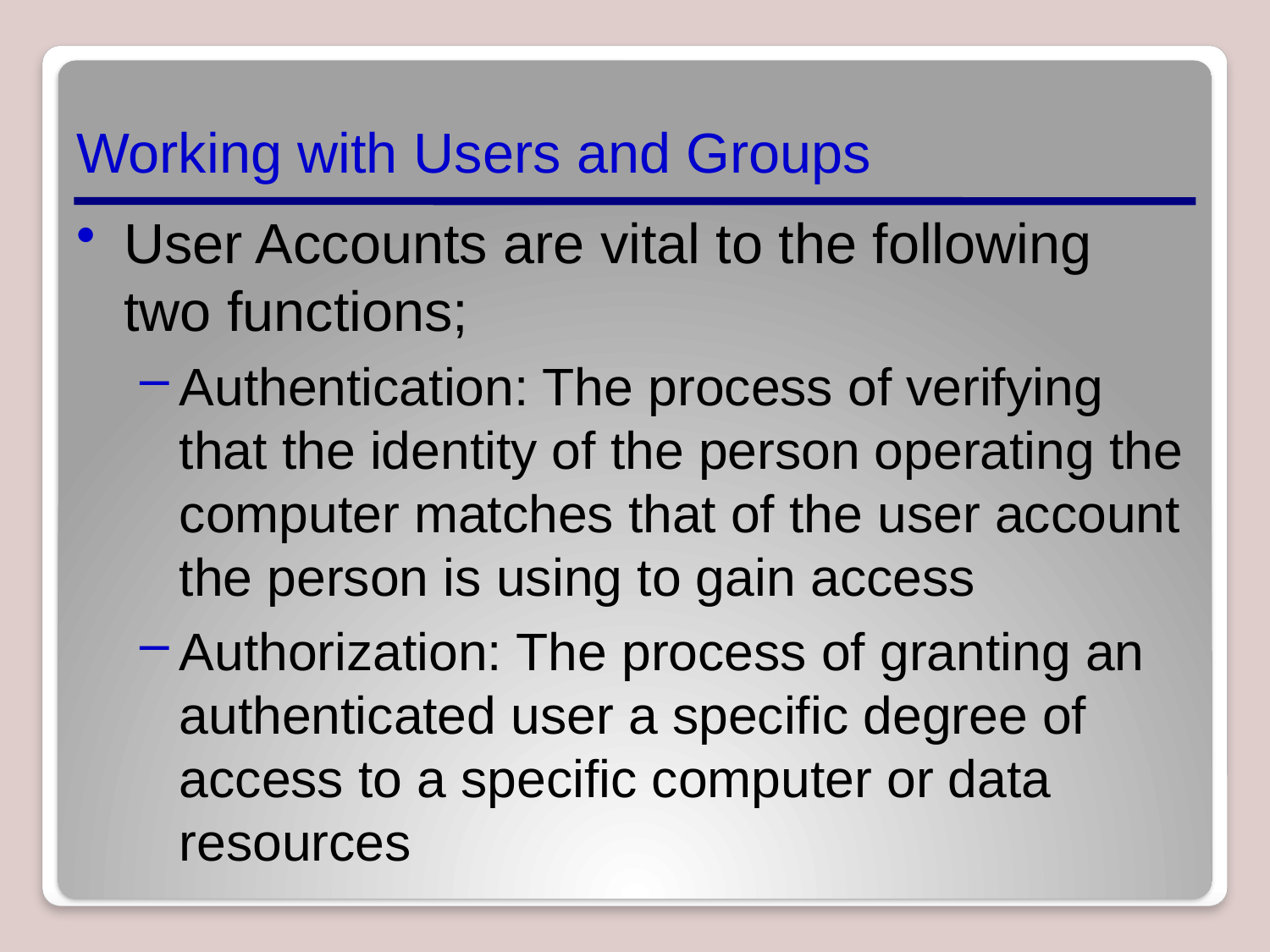

# Working with Users and Groups
User Accounts are vital to the following two functions;
Authentication: The process of verifying that the identity of the person operating the computer matches that of the user account the person is using to gain access
Authorization: The process of granting an authenticated user a specific degree of access to a specific computer or data resources